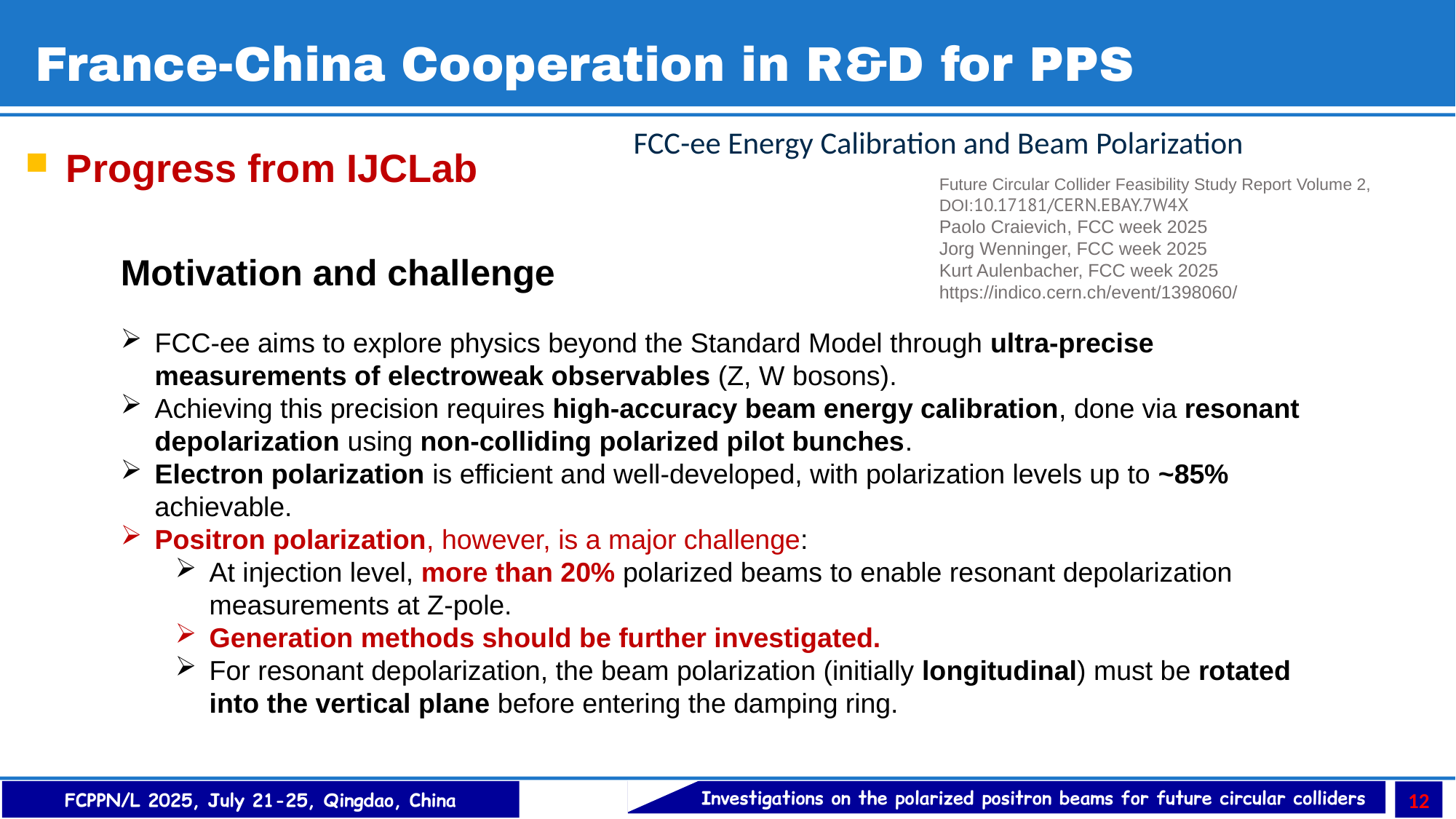

France-China Cooperation in R&D for PPS
FCC-ee Energy Calibration and Beam Polarization
Progress from IJCLab
Future Circular Collider Feasibility Study Report Volume 2, DOI:10.17181/CERN.EBAY.7W4X
Paolo Craievich, FCC week 2025
Jorg Wenninger, FCC week 2025
Kurt Aulenbacher, FCC week 2025
https://indico.cern.ch/event/1398060/
Motivation and challenge

FCC-ee aims to explore physics beyond the Standard Model through ultra-precise measurements of electroweak observables (Z, W bosons).
Achieving this precision requires high-accuracy beam energy calibration, done via resonant depolarization using non-colliding polarized pilot bunches.
Electron polarization is efficient and well-developed, with polarization levels up to ~85% achievable.
Positron polarization, however, is a major challenge:
At injection level, more than 20% polarized beams to enable resonant depolarization measurements at Z-pole.
Generation methods should be further investigated.
For resonant depolarization, the beam polarization (initially longitudinal) must be rotated into the vertical plane before entering the damping ring.